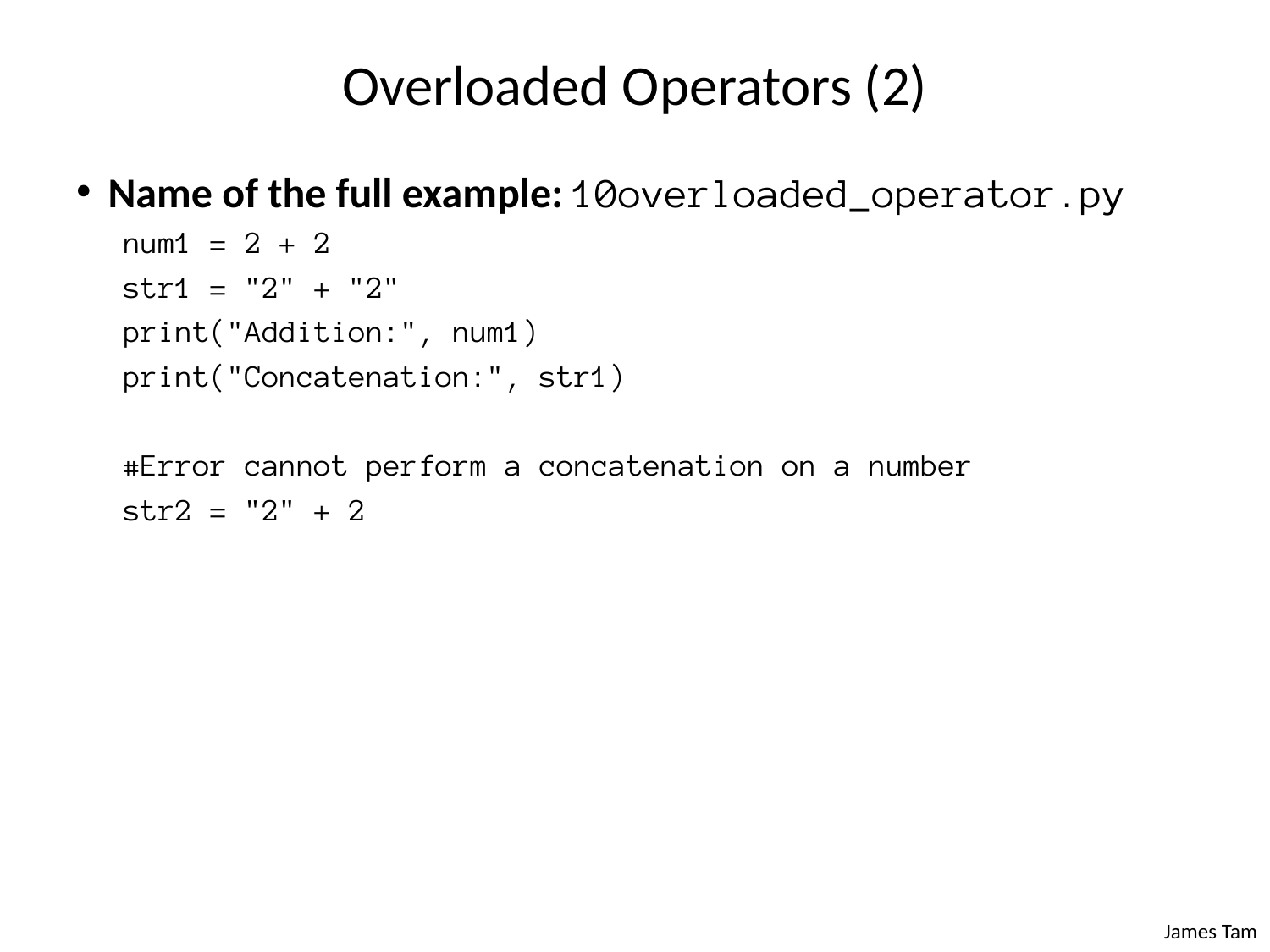

# Overloaded Operators (2)
Name of the full example: 10overloaded_operator.py
num1 = 2 + 2
str1 = "2" + "2"
print("Addition:", num1)
print("Concatenation:", str1)

#Error cannot perform a concatenation on a number
str2 = "2" + 2